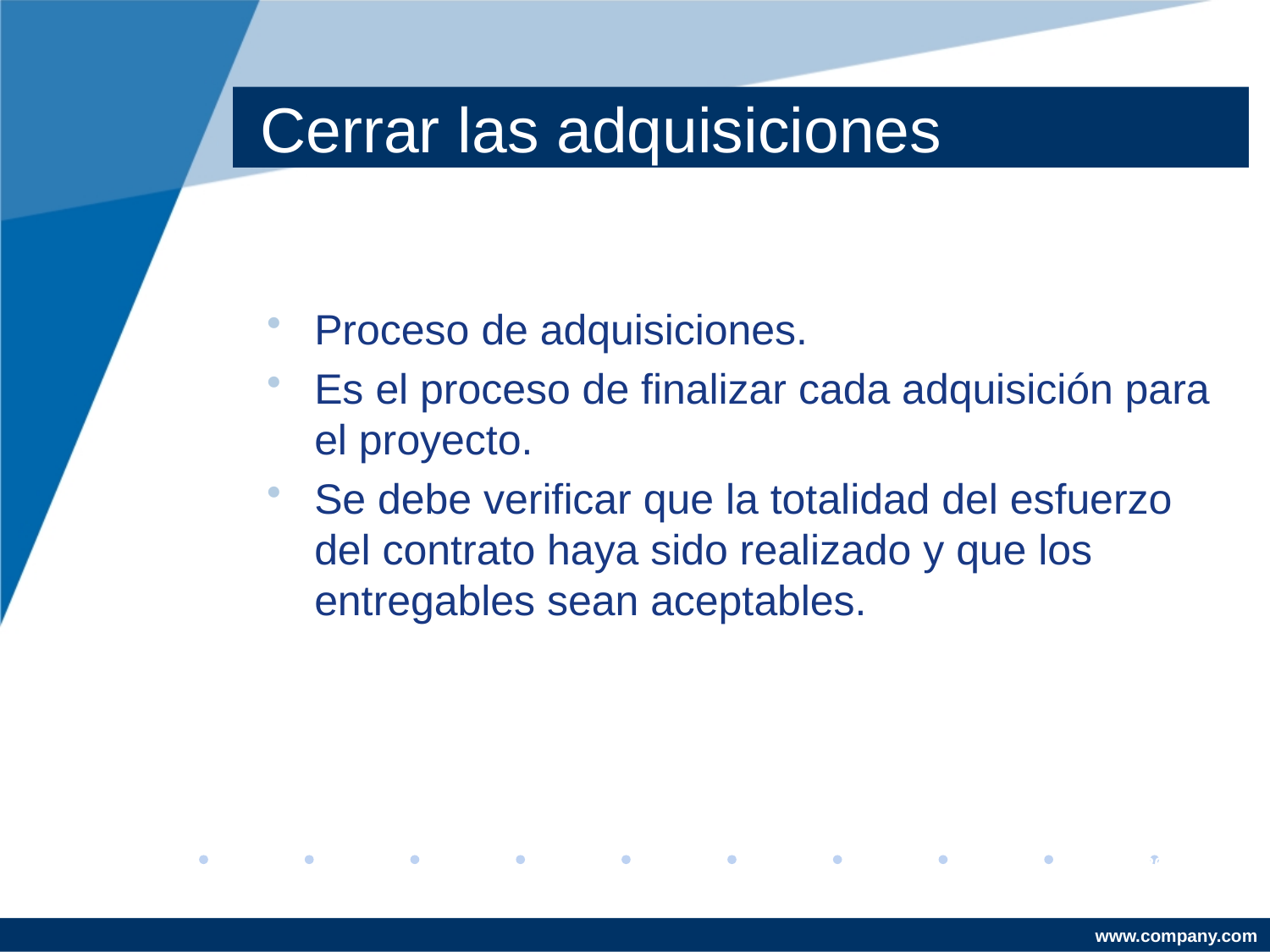

# Cerrar las adquisiciones
Proceso de adquisiciones.
Es el proceso de finalizar cada adquisición para el proyecto.
Se debe verificar que la totalidad del esfuerzo del contrato haya sido realizado y que los entregables sean aceptables.
PMI; 2008